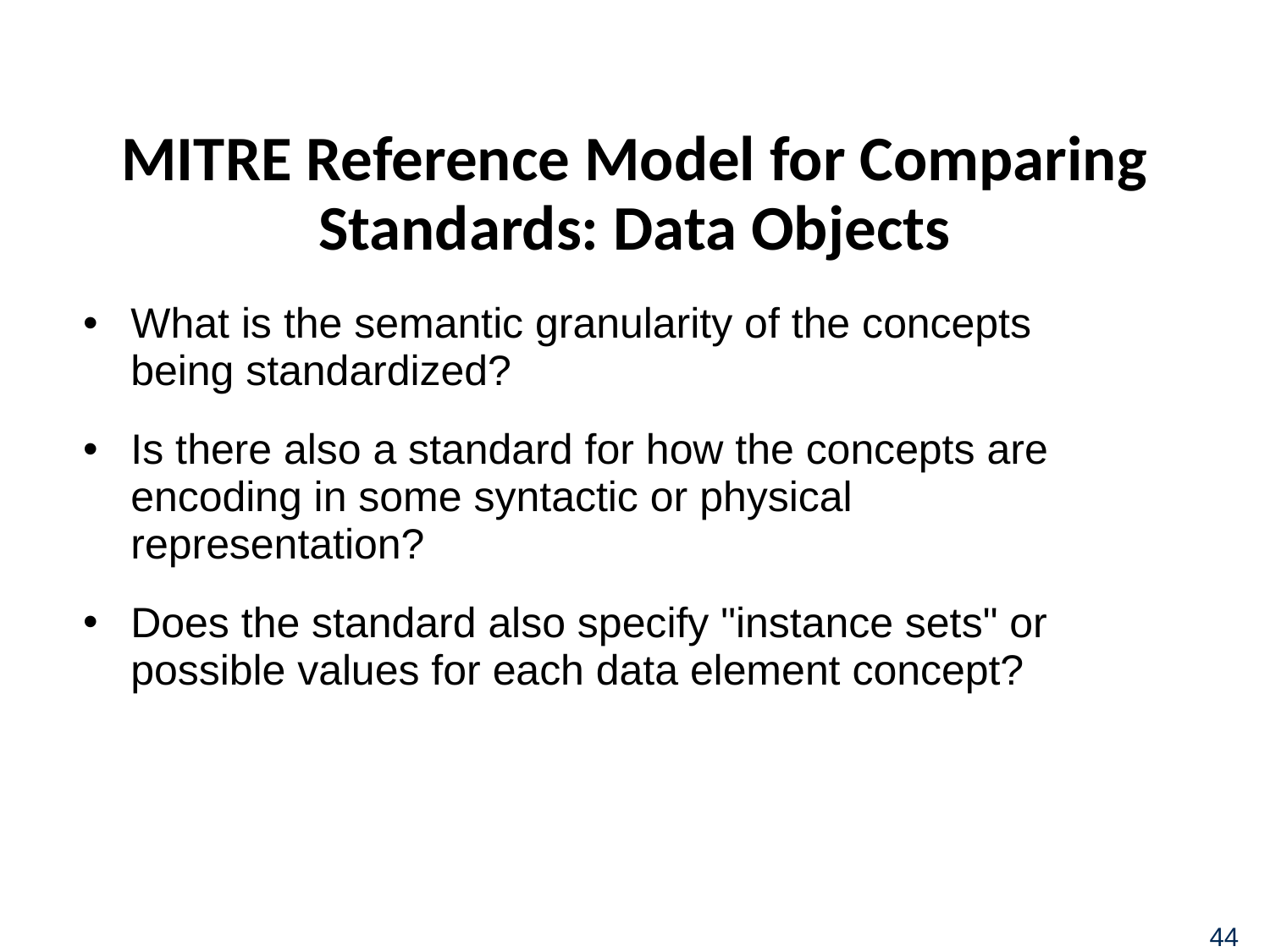

# MITRE Reference Model for Comparing Standards: Data Objects
What is the semantic granularity of the concepts being standardized?
Is there also a standard for how the concepts are encoding in some syntactic or physical representation?
Does the standard also specify "instance sets" or possible values for each data element concept?
44